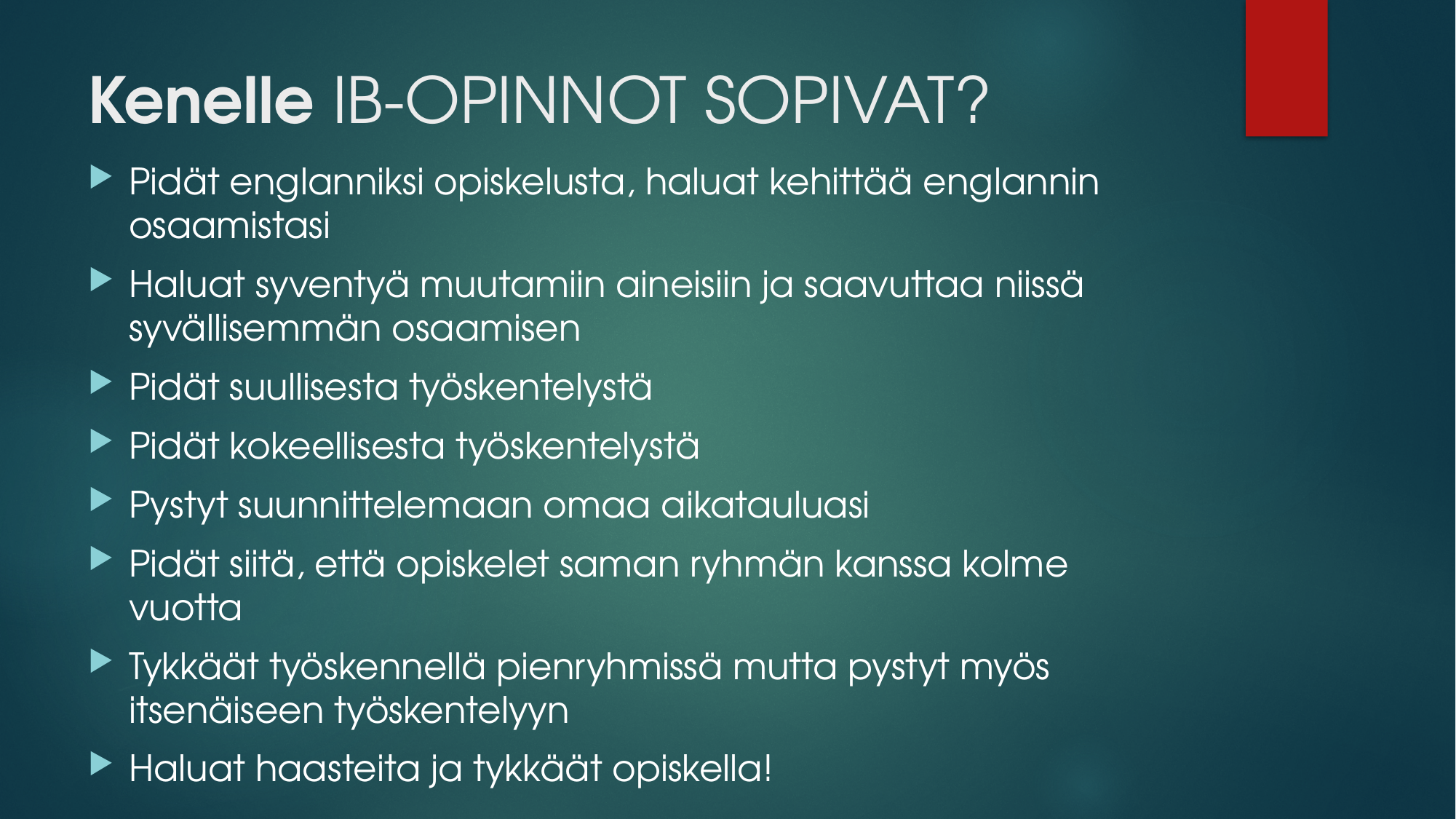

# Kenelle IB-OPINNOT SOPIVAT?
Pidät englanniksi opiskelusta, haluat kehittää englannin osaamistasi
Haluat syventyä muutamiin aineisiin ja saavuttaa niissä syvällisemmän osaamisen
Pidät suullisesta työskentelystä
Pidät kokeellisesta työskentelystä
Pystyt suunnittelemaan omaa aikatauluasi
Pidät siitä, että opiskelet saman ryhmän kanssa kolme vuotta
Tykkäät työskennellä pienryhmissä mutta pystyt myös itsenäiseen työskentelyyn
Haluat haasteita ja tykkäät opiskella!